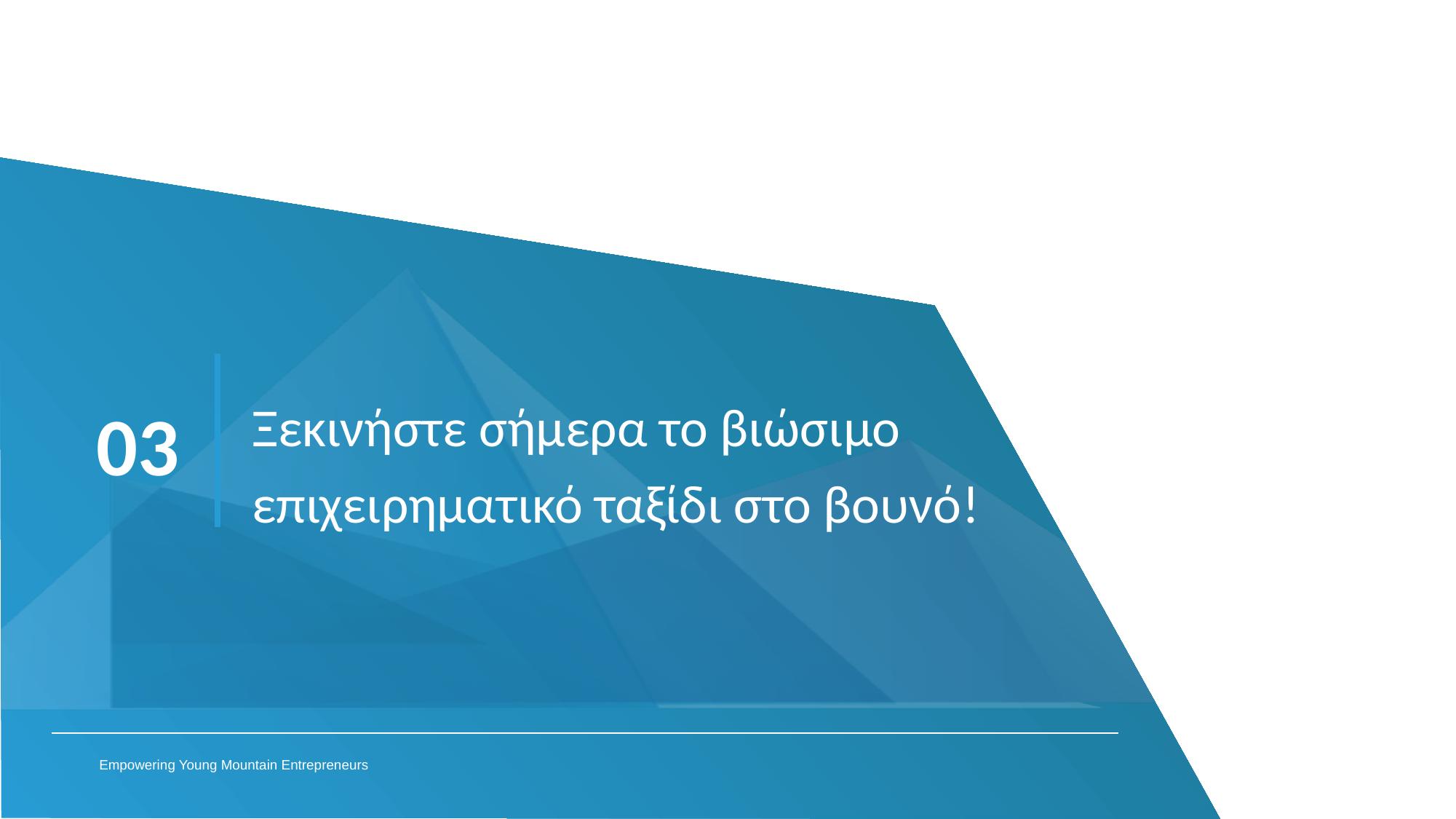

Ξεκινήστε σήμερα το βιώσιμο επιχειρηματικό ταξίδι στο βουνό!

03